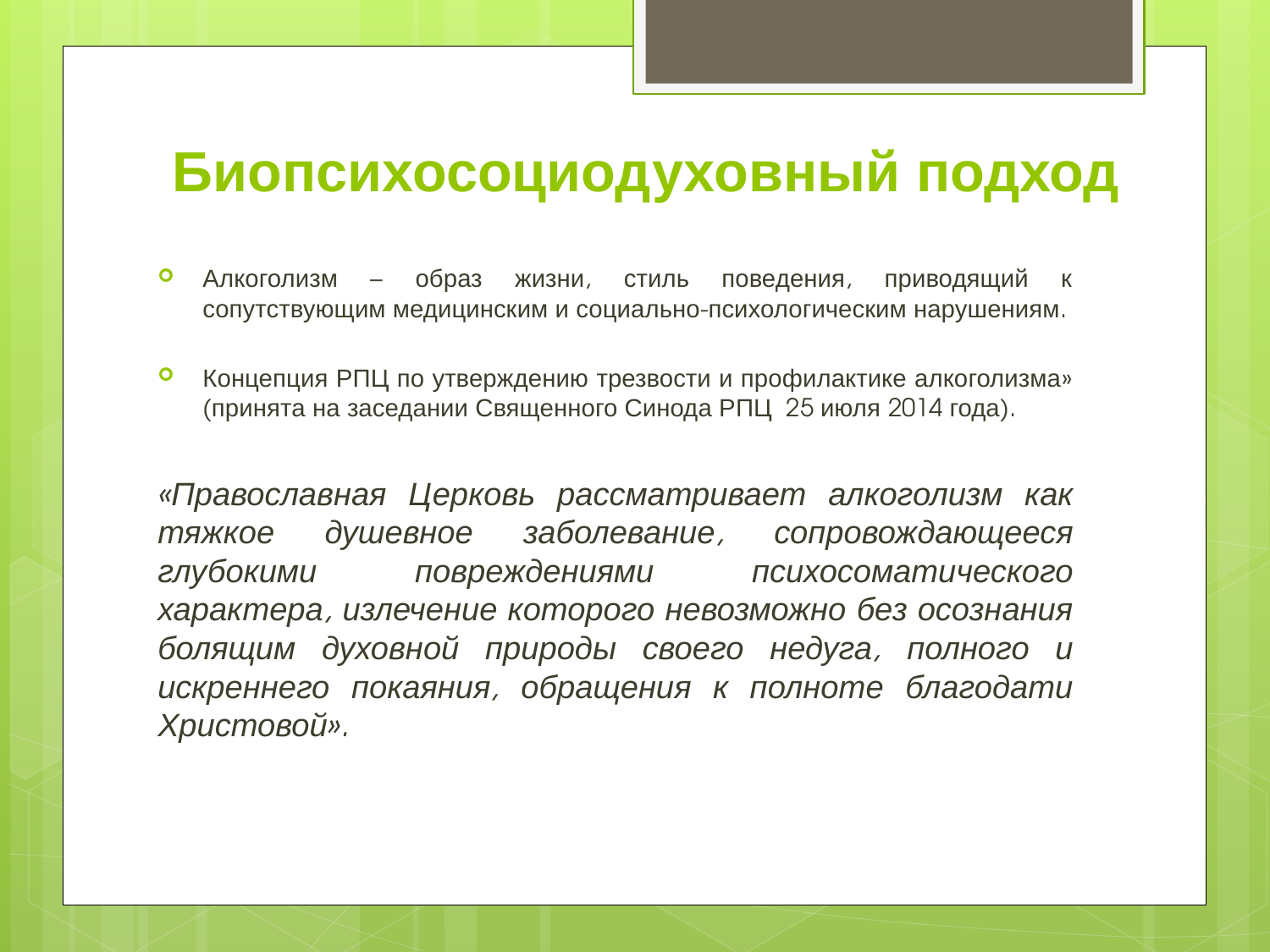

# Биопсихосоциодуховный подход
Алкоголизм – образ жизни, стиль поведения, приводящий к сопутствующим медицинским и социально-психологическим нарушениям.

Концепция РПЦ по утверждению трезвости и профилактике алкоголизма» (принята на заседании Священного Синода РПЦ  25 июля 2014 года).

«Православная Церковь рассматривает алкоголизм как тяжкое душевное заболевание, сопровождающееся глубокими повреждениями психосоматического характера, излечение которого невозможно без осознания болящим духовной природы своего недуга, полного и искреннего покаяния, обращения к полноте благодати Христовой».